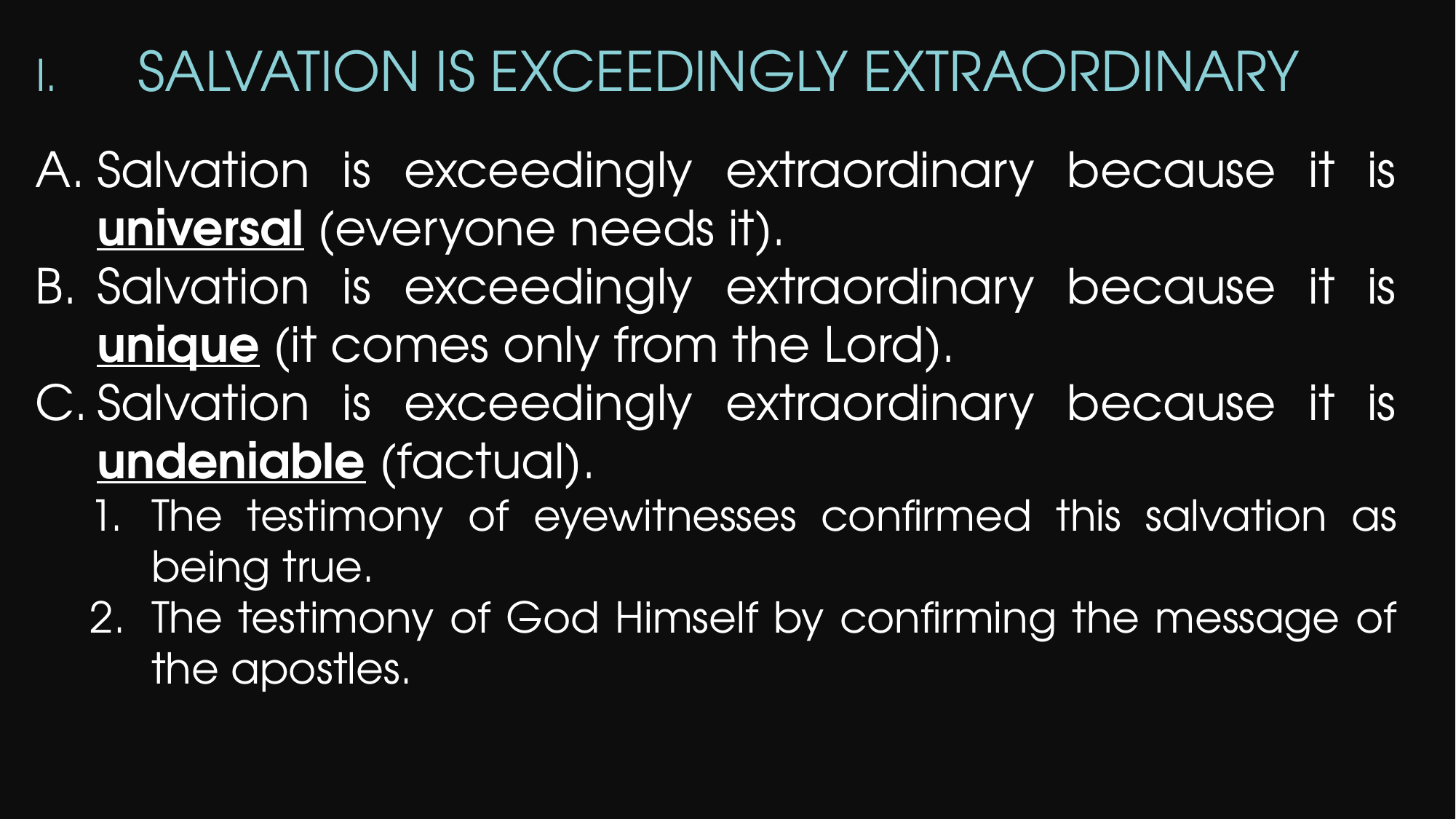

Salvation is exceedingly extraordinary
Salvation is exceedingly extraordinary because it is universal (everyone needs it).
Salvation is exceedingly extraordinary because it is unique (it comes only from the Lord).
Salvation is exceedingly extraordinary because it is undeniable (factual).
The testimony of eyewitnesses confirmed this salvation as being true.
The testimony of God Himself by confirming the message of the apostles.